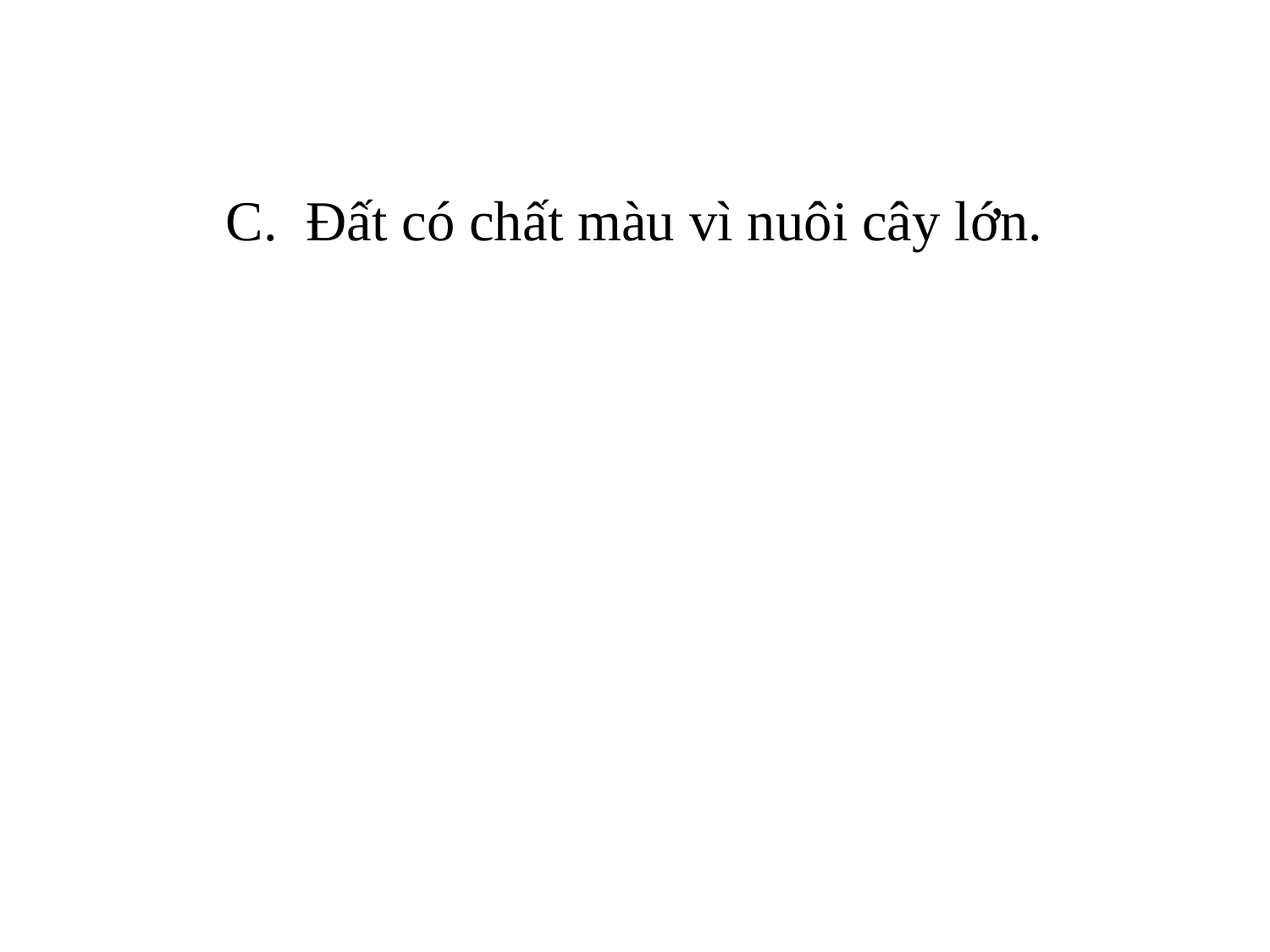

# C.  Đất có chất màu vì nuôi cây lớn.